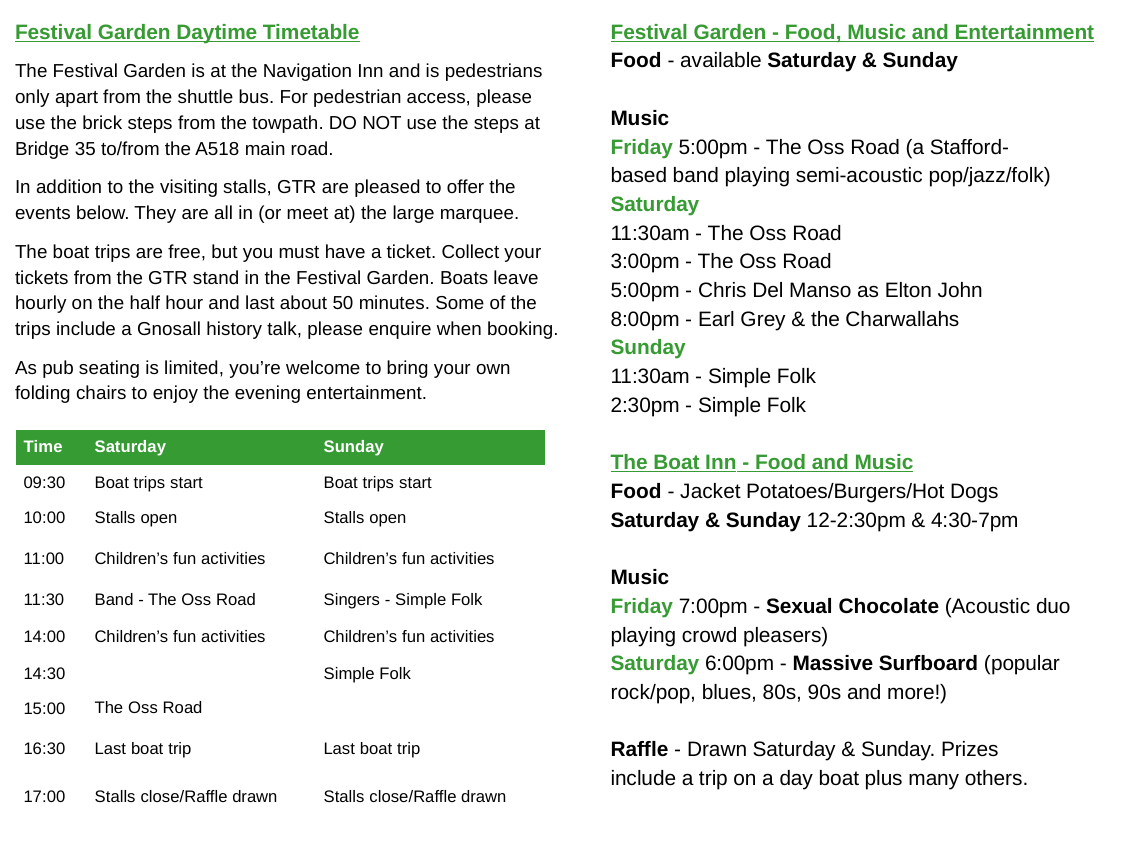

Festival Garden Daytime Timetable
The Festival Garden is at the Navigation Inn and is pedestrians only apart from the shuttle bus. For pedestrian access, please use the brick steps from the towpath. DO NOT use the steps at Bridge 35 to/from the A518 main road.
In addition to the visiting stalls, GTR are pleased to offer the events below. They are all in (or meet at) the large marquee.
The boat trips are free, but you must have a ticket. Collect your tickets from the GTR stand in the Festival Garden. Boats leave hourly on the half hour and last about 50 minutes. Some of the trips include a Gnosall history talk, please enquire when booking.
As pub seating is limited, you’re welcome to bring your own folding chairs to enjoy the evening entertainment.
Festival Garden - Food, Music and Entertainment
Food - available Saturday & Sunday

Music
Friday 5:00pm - The Oss Road (a Stafford-based band playing semi-acoustic pop/jazz/folk)
Saturday
11:30am - The Oss Road
3:00pm - The Oss Road
5:00pm - Chris Del Manso as Elton John
8:00pm - Earl Grey & the Charwallahs
Sunday
11:30am - Simple Folk
2:30pm - Simple Folk

The Boat Inn - Food and Music
Food - Jacket Potatoes/Burgers/Hot Dogs
Saturday & Sunday 12-2:30pm & 4:30-7pm

Music
Friday 7:00pm - Sexual Chocolate (Acoustic duo playing crowd pleasers)
Saturday 6:00pm - Massive Surfboard (popular rock/pop, blues, 80s, 90s and more!)

Raffle - Drawn Saturday & Sunday. Prizes include a trip on a day boat plus many others.
| Time | Saturday | Sunday |
| --- | --- | --- |
| 09:30 | Boat trips start | Boat trips start |
| 10:00 | Stalls open | Stalls open |
| 11:00 | Children’s fun activities | Children’s fun activities |
| 11:30 | Band - The Oss Road | Singers - Simple Folk |
| 14:00 | Children’s fun activities | Children’s fun activities |
| 14:30 |  | Simple Folk |
| 15:00 | The Oss Road |  |
| 16:30 | Last boat trip | Last boat trip |
| 17:00 | Stalls close/Raffle drawn | Stalls close/Raffle drawn |